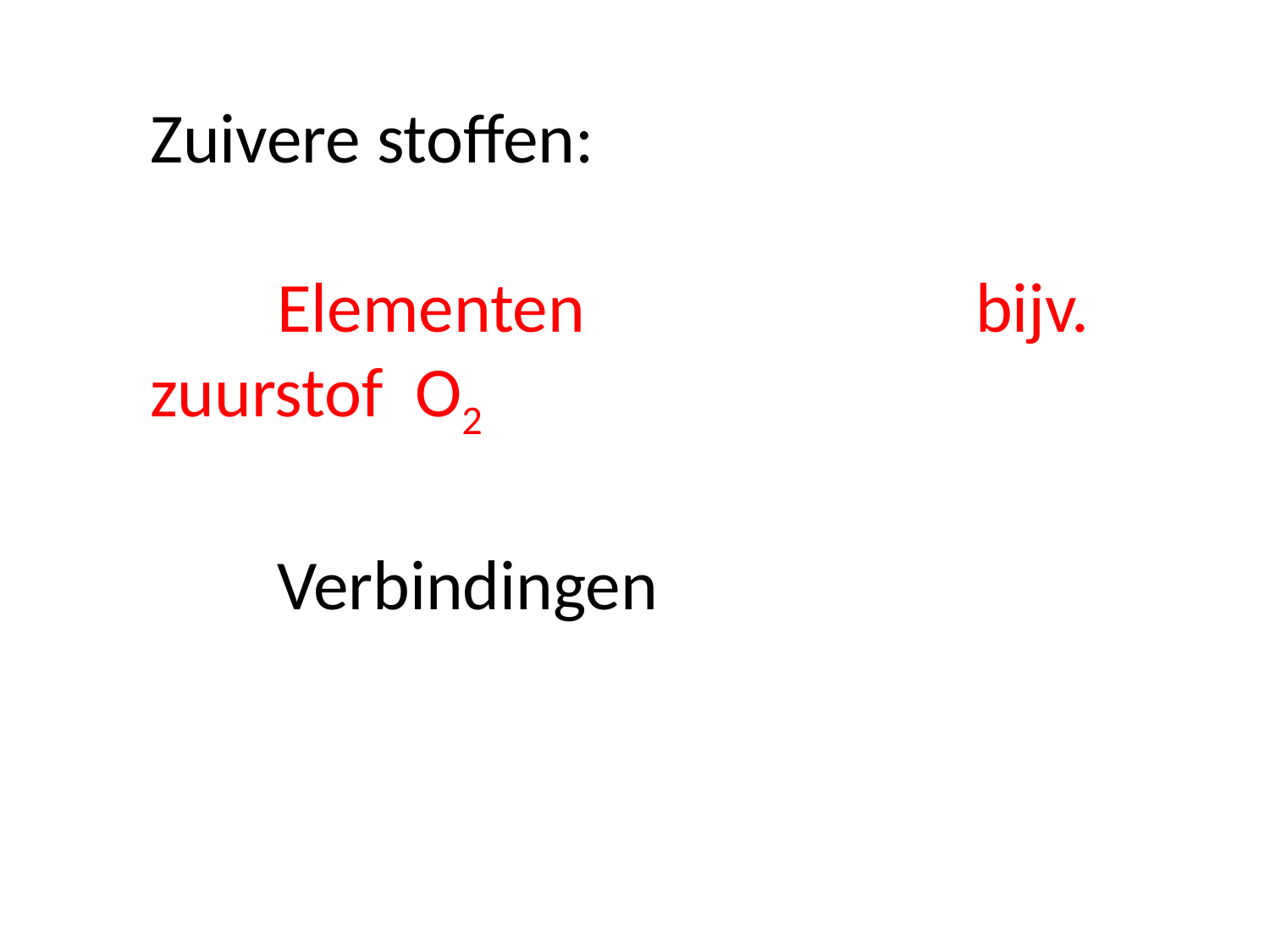

Zuivere stoffen:

	Elementen			    bijv. zuurstof  O2

	Verbindingen